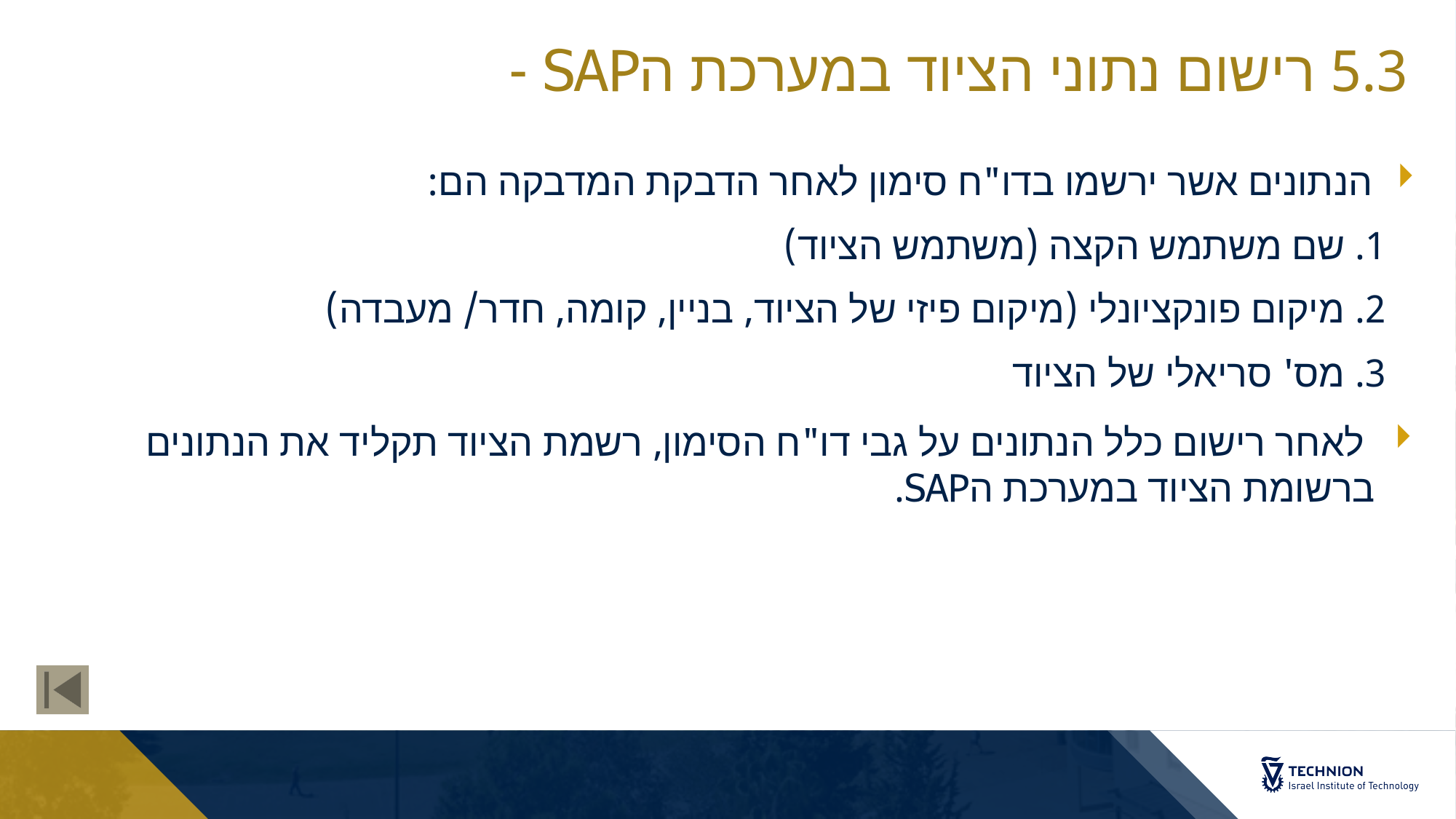

# 5.3 רישום נתוני הציוד במערכת הSAP -
הנתונים אשר ירשמו בדו"ח סימון לאחר הדבקת המדבקה הם:
1. שם משתמש הקצה (משתמש הציוד)
2. מיקום פונקציונלי (מיקום פיזי של הציוד, בניין, קומה, חדר/ מעבדה)
3. מס' סריאלי של הציוד
 לאחר רישום כלל הנתונים על גבי דו"ח הסימון, רשמת הציוד תקליד את הנתונים ברשומת הציוד במערכת הSAP.